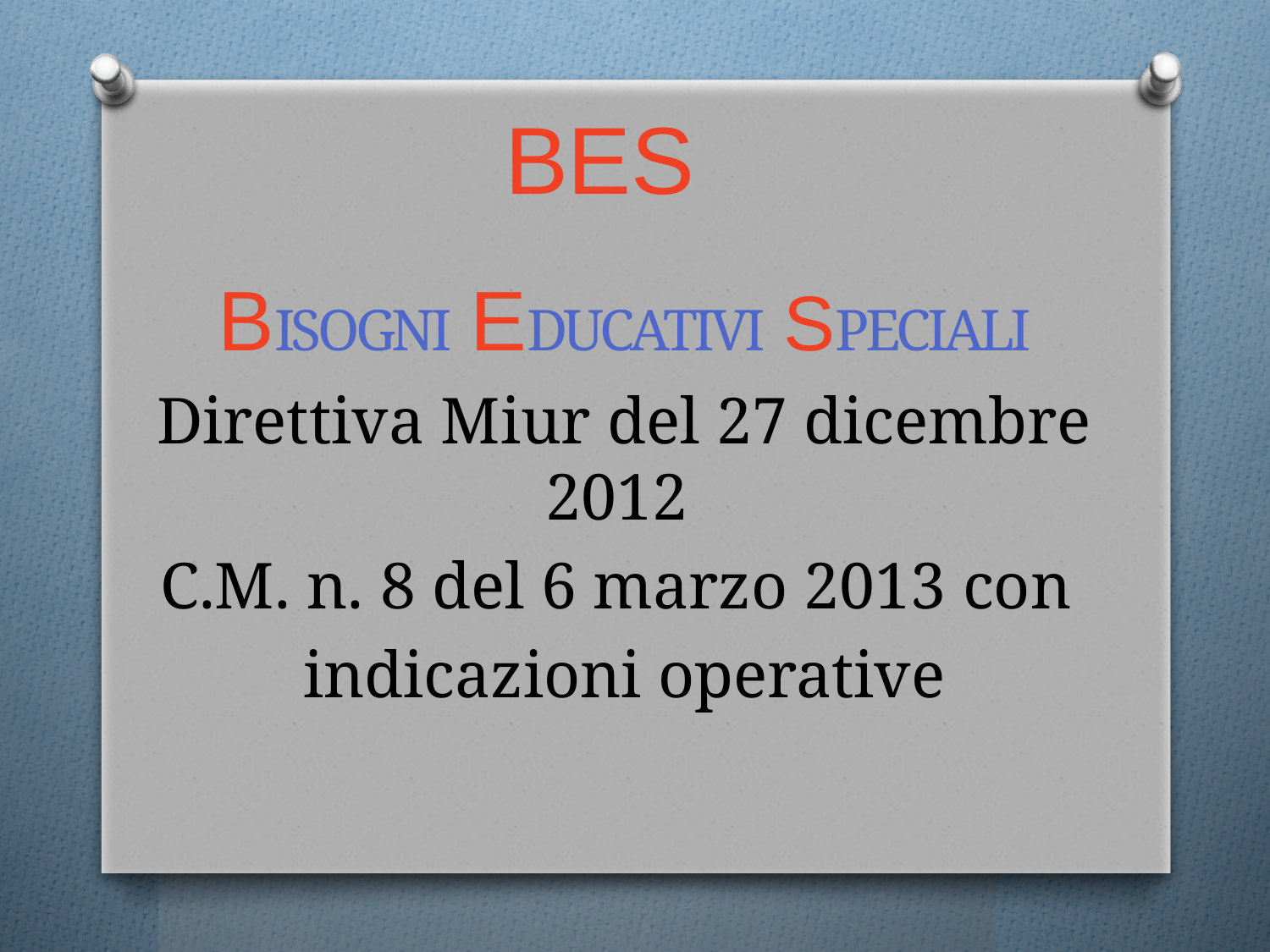

# BES
BISOGNI EDUCATIVI SPECIALI
Direttiva Miur del 27 dicembre 2012
C.M. n. 8 del 6 marzo 2013 con
indicazioni operative